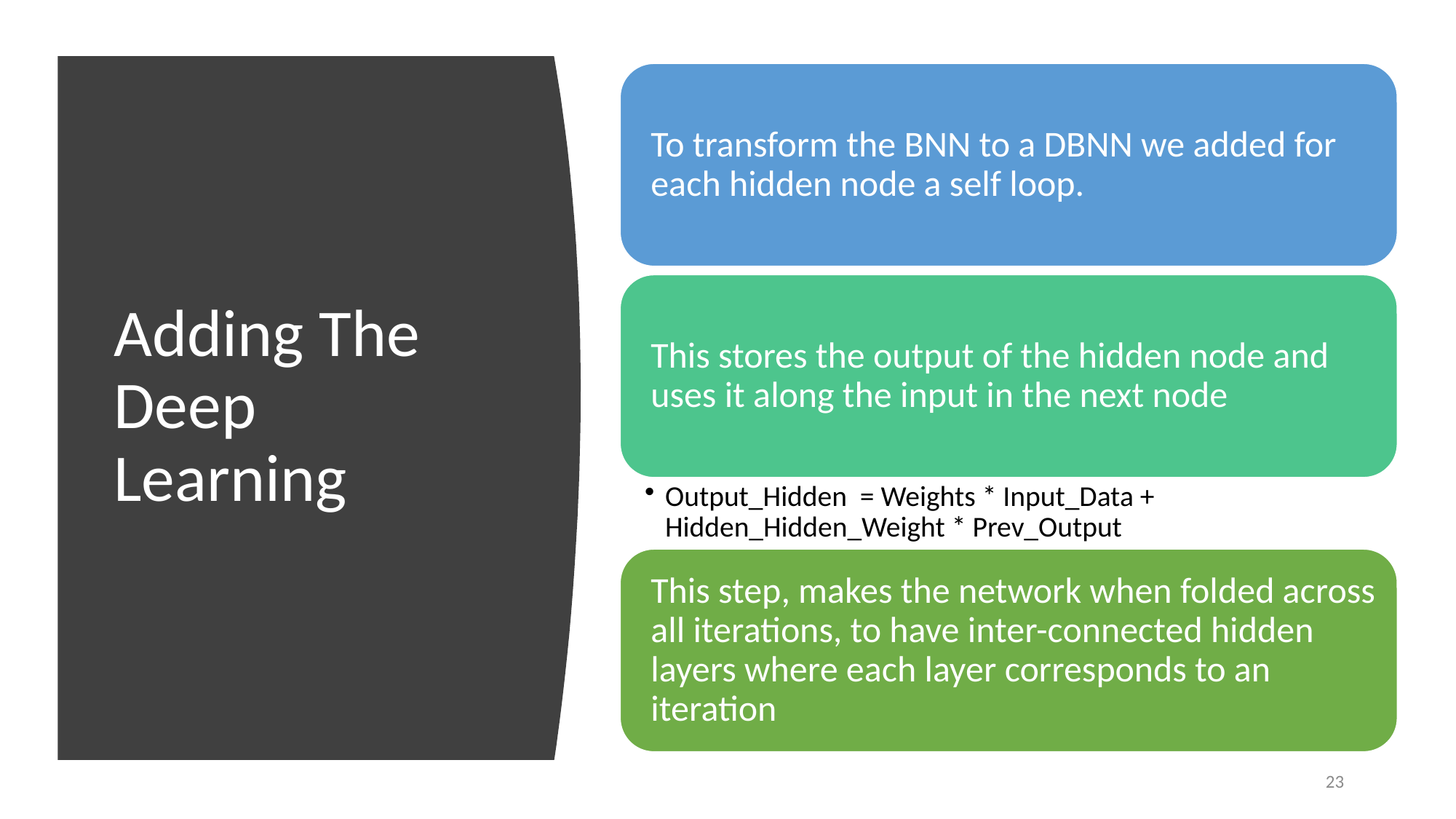

To transform the BNN to a DBNN we added for each hidden node a self loop.
This stores the output of the hidden node and uses it along the input in the next node
Output_Hidden  = Weights * Input_Data + Hidden_Hidden_Weight * Prev_Output
This step, makes the network when folded across all iterations, to have inter-connected hidden layers where each layer corresponds to an iteration

# Adding The Deep Learning
23